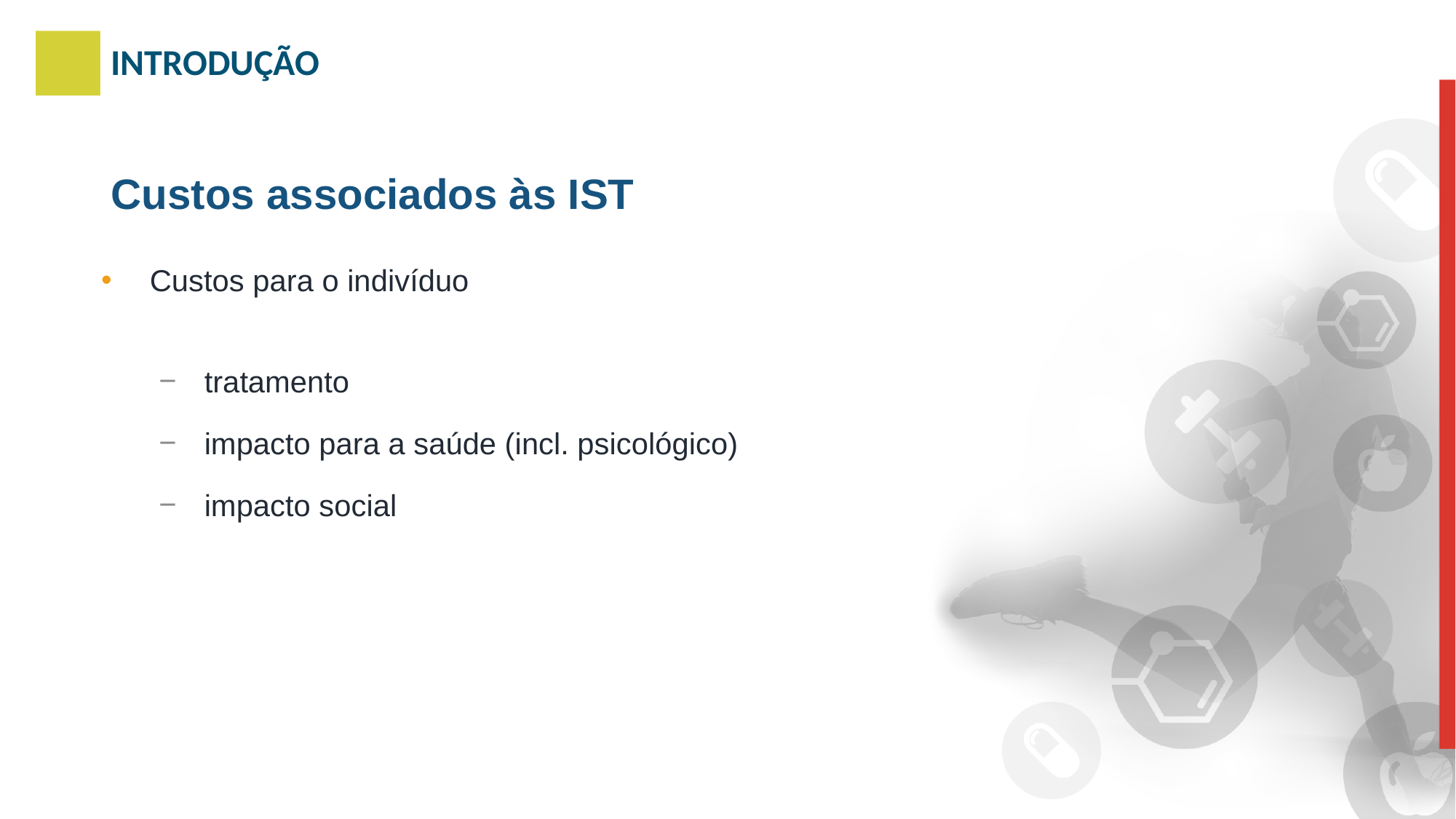

INTRODUÇÃO

# Custos associados às IST
Custos para o indivíduo

tratamento
impacto para a saúde (incl. psicológico)
impacto social